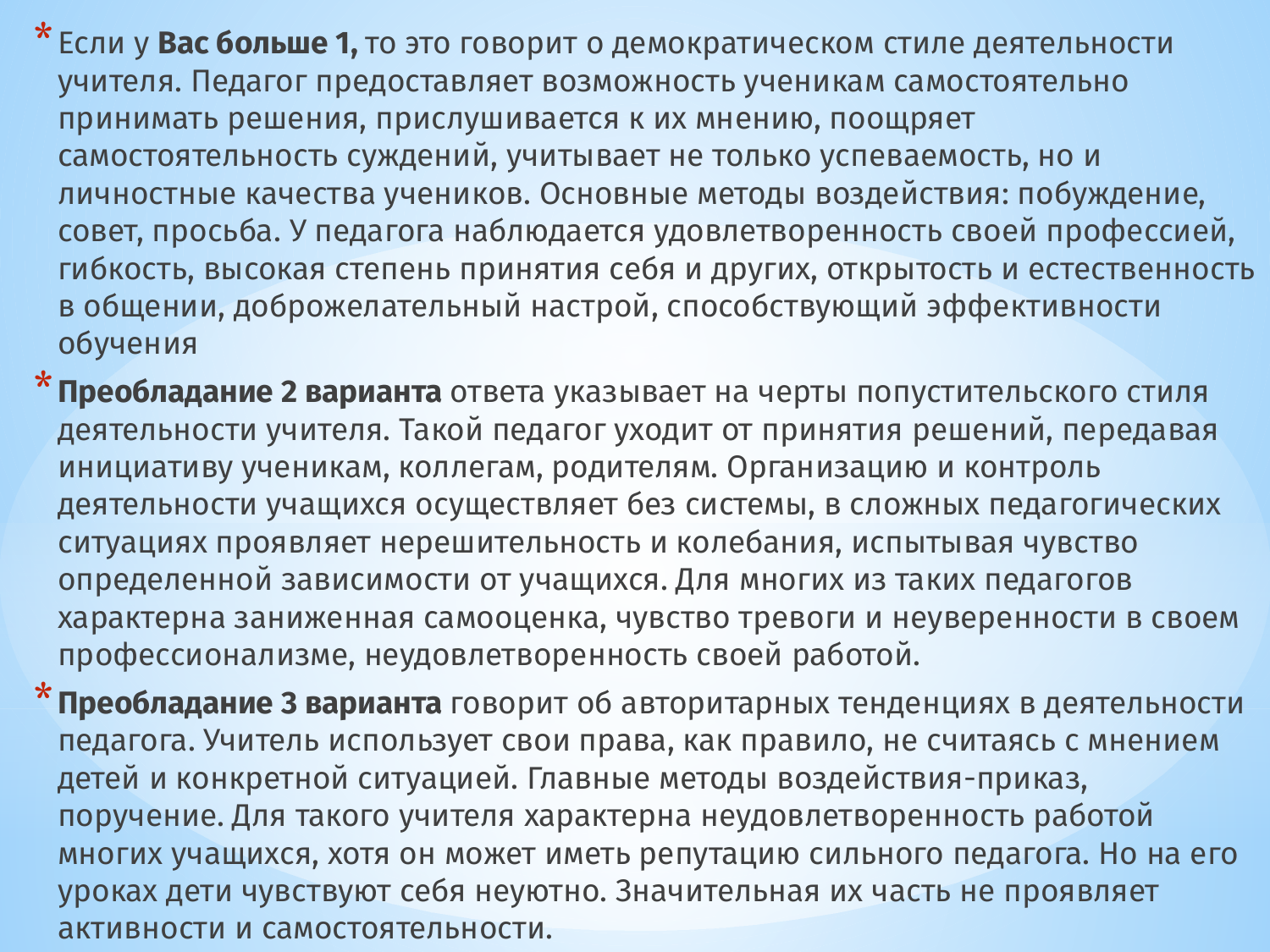

Если у Вас больше 1, то это говорит о демократическом стиле деятельности учителя. Педагог предоставляет возможность ученикам самостоятельно принимать решения, прислушивается к их мнению, поощряет самостоятельность суждений, учитывает не только успеваемость, но и личностные качества учеников. Основные методы воздействия: побуждение, совет, просьба. У педагога наблюдается удовлетворенность своей профессией, гибкость, высокая степень принятия себя и других, открытость и естественность в общении, доброжелательный настрой, способствующий эффективности обучения
Преобладание 2 варианта ответа указывает на черты попустительского стиля деятельности учителя. Такой педагог уходит от принятия решений, передавая инициативу ученикам, коллегам, родителям. Организацию и контроль деятельности учащихся осуществляет без системы, в сложных педагогических ситуациях проявляет нерешительность и колебания, испытывая чувство определенной зависимости от учащихся. Для многих из таких педагогов характерна заниженная самооценка, чувство тревоги и неуверенности в своем профессионализме, неудовлетворенность своей работой.
Преобладание 3 варианта говорит об авторитарных тенденциях в деятельности педагога. Учитель использует свои права, как правило, не считаясь с мнением детей и конкретной ситуацией. Главные методы воздействия-приказ, поручение. Для такого учителя характерна неудовлетворенность работой многих учащихся, хотя он может иметь репутацию сильного педагога. Но на его уроках дети чувствуют себя неуютно. Значительная их часть не проявляет активности и самостоятельности.

#